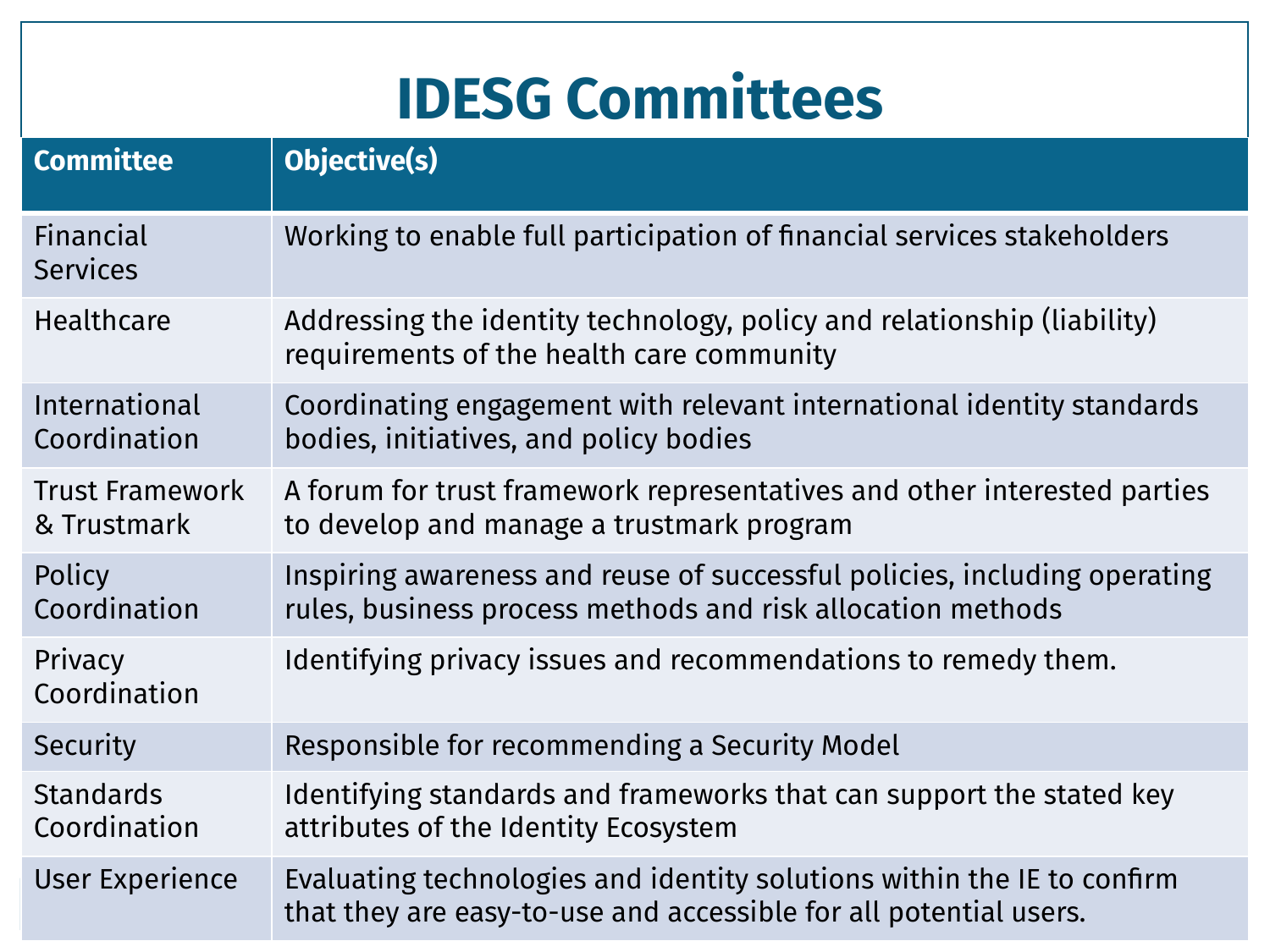

IDESG Committees
| Committee | Objective(s) |
| --- | --- |
| Financial Services | Working to enable full participation of financial services stakeholders |
| Healthcare | Addressing the identity technology, policy and relationship (liability) requirements of the health care community |
| International Coordination | Coordinating engagement with relevant international identity standards bodies, initiatives, and policy bodies |
| Trust Framework & Trustmark | A forum for trust framework representatives and other interested parties to develop and manage a trustmark program |
| Policy Coordination | Inspiring awareness and reuse of successful policies, including operating rules, business process methods and risk allocation methods |
| Privacy Coordination | Identifying privacy issues and recommendations to remedy them. |
| Security | Responsible for recommending a Security Model |
| Standards Coordination | Identifying standards and frameworks that can support the stated key attributes of the Identity Ecosystem |
| User Experience | Evaluating technologies and identity solutions within the IE to confirm that they are easy-to-use and accessible for all potential users. |